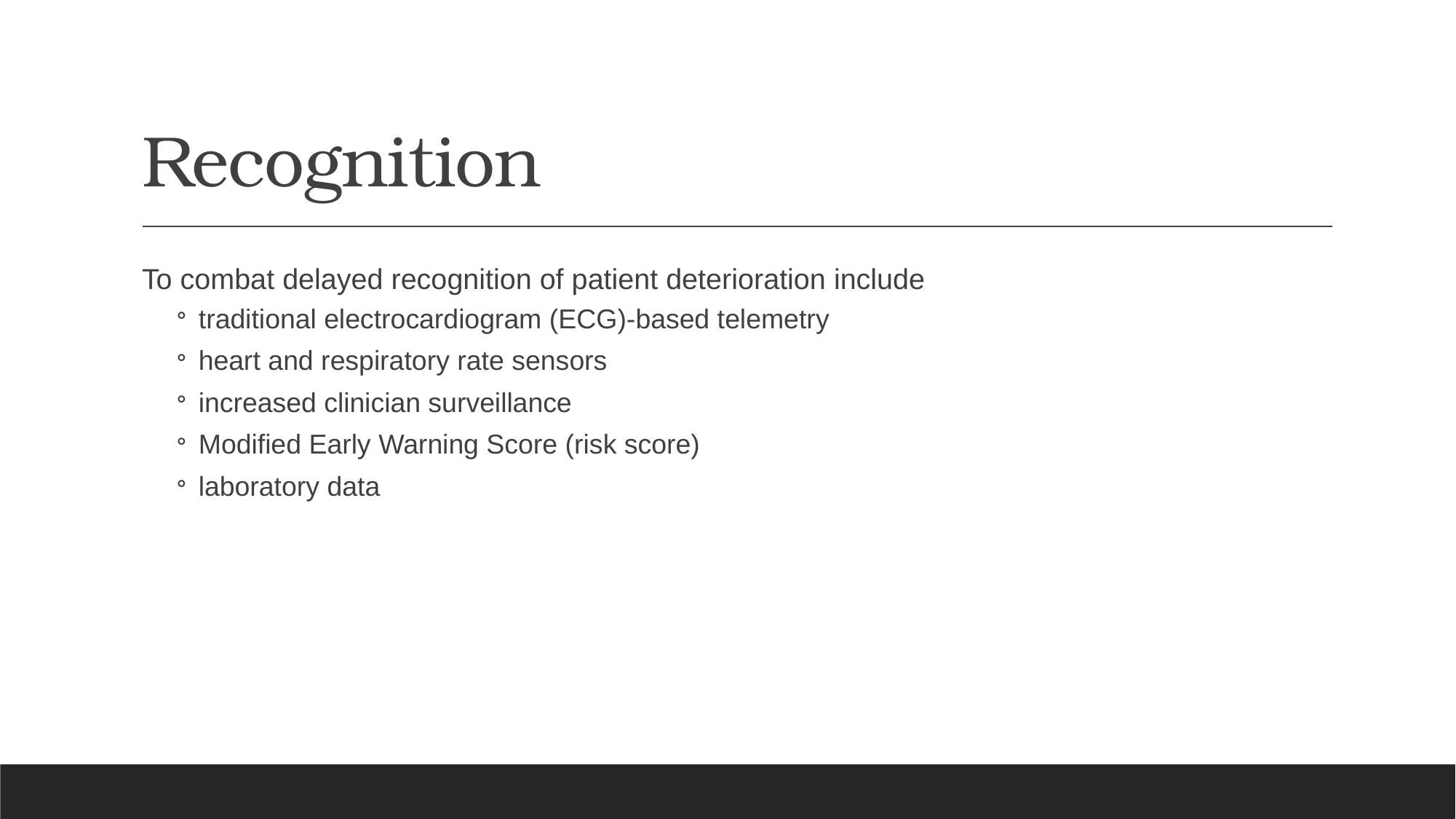

# Recognition
To combat delayed recognition of patient deterioration include
traditional electrocardiogram (ECG)-based telemetry
heart and respiratory rate sensors
increased clinician surveillance
Modified Early Warning Score (risk score)
laboratory data